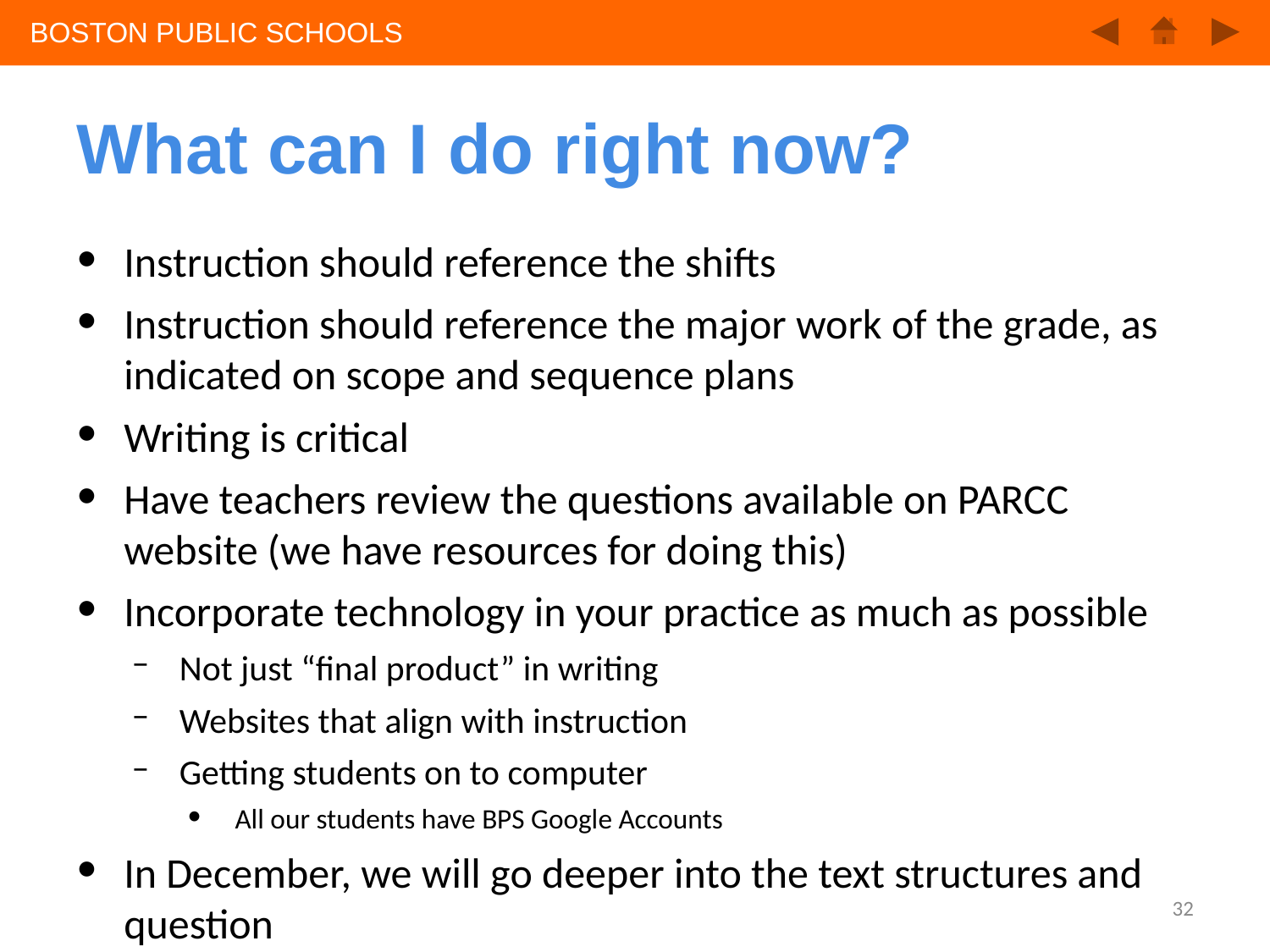

What can I do right now?
Instruction should reference the shifts
Instruction should reference the major work of the grade, as indicated on scope and sequence plans
Writing is critical
Have teachers review the questions available on PARCC website (we have resources for doing this)
Incorporate technology in your practice as much as possible
Not just “final product” in writing
Websites that align with instruction
Getting students on to computer
All our students have BPS Google Accounts
In December, we will go deeper into the text structures and question
32